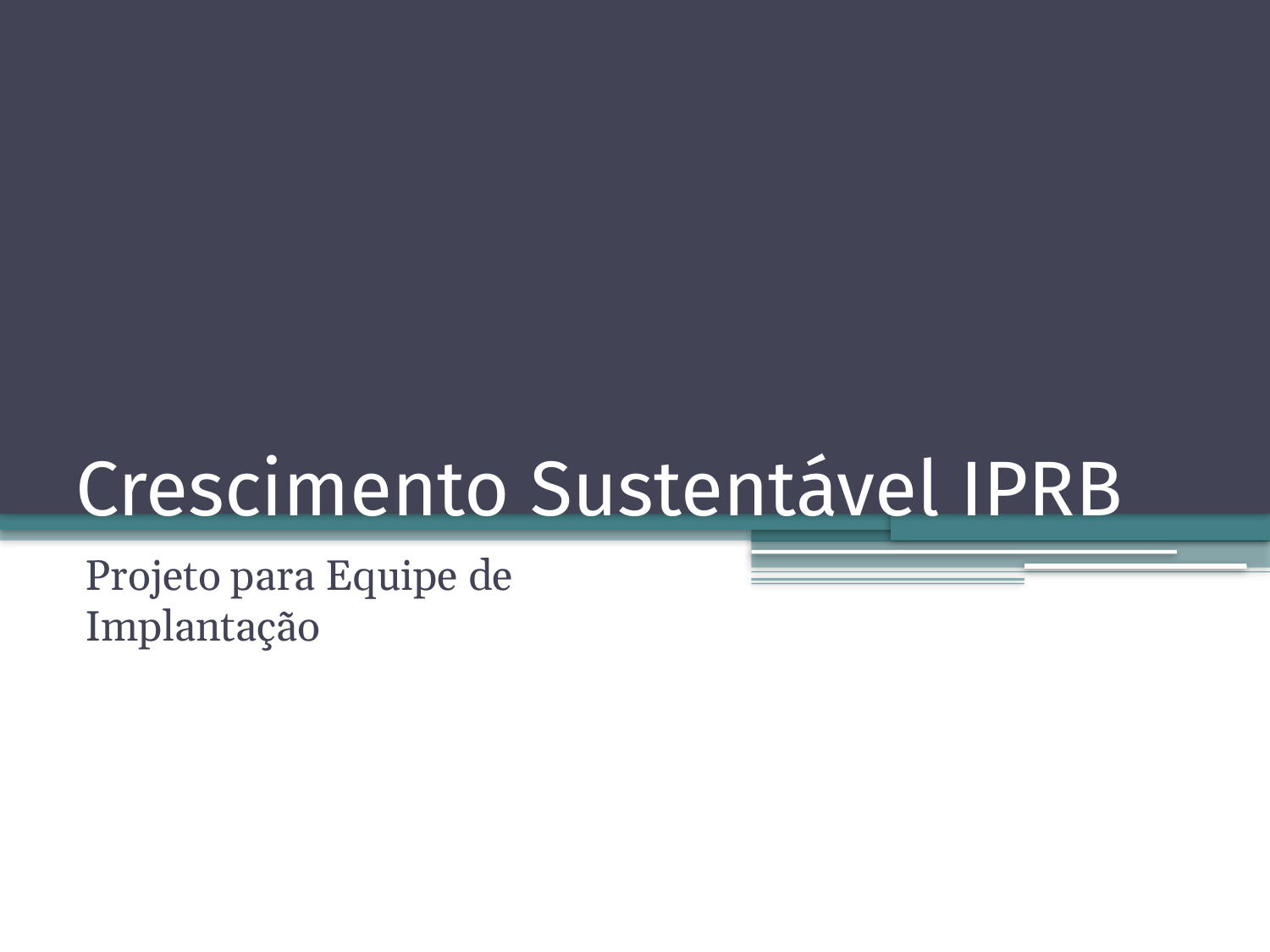

# Crescimento Sustentável IPRB
Projeto para Equipe de Implantação